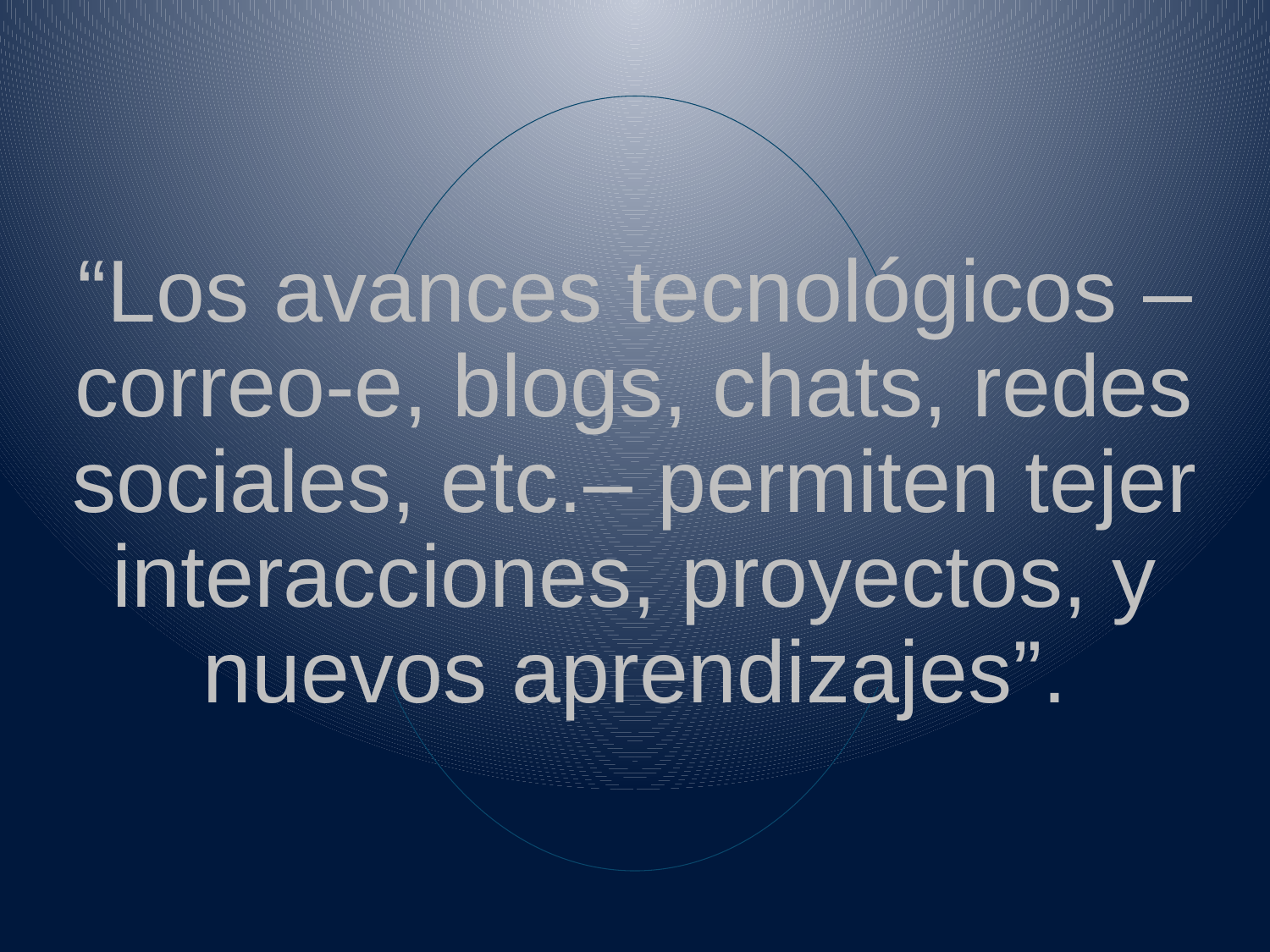

“Los avances tecnológicos –correo-e, blogs, chats, redes sociales, etc.– permiten tejer interacciones, proyectos, y nuevos aprendizajes”.